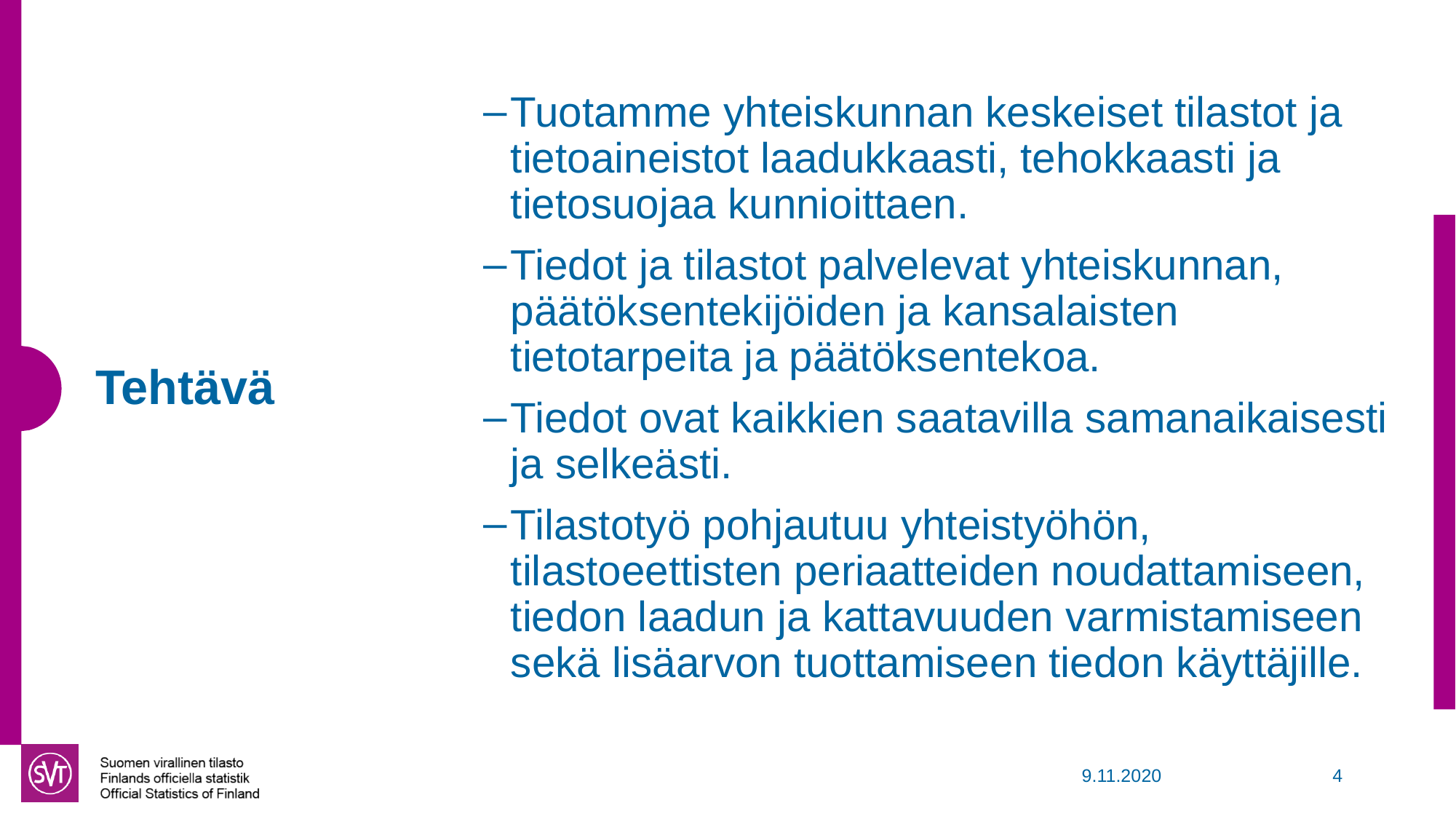

Tuotamme yhteiskunnan keskeiset tilastot ja tietoaineistot laadukkaasti, tehokkaasti ja tietosuojaa kunnioittaen.
Tiedot ja tilastot palvelevat yhteiskunnan, päätöksentekijöiden ja kansalaisten tietotarpeita ja päätöksentekoa.
Tiedot ovat kaikkien saatavilla samanaikaisesti ja selkeästi.
Tilastotyö pohjautuu yhteistyöhön, tilastoeettisten periaatteiden noudattamiseen, tiedon laadun ja kattavuuden varmistamiseen sekä lisäarvon tuottamiseen tiedon käyttäjille.
# Tehtävä

9.11.2020
4